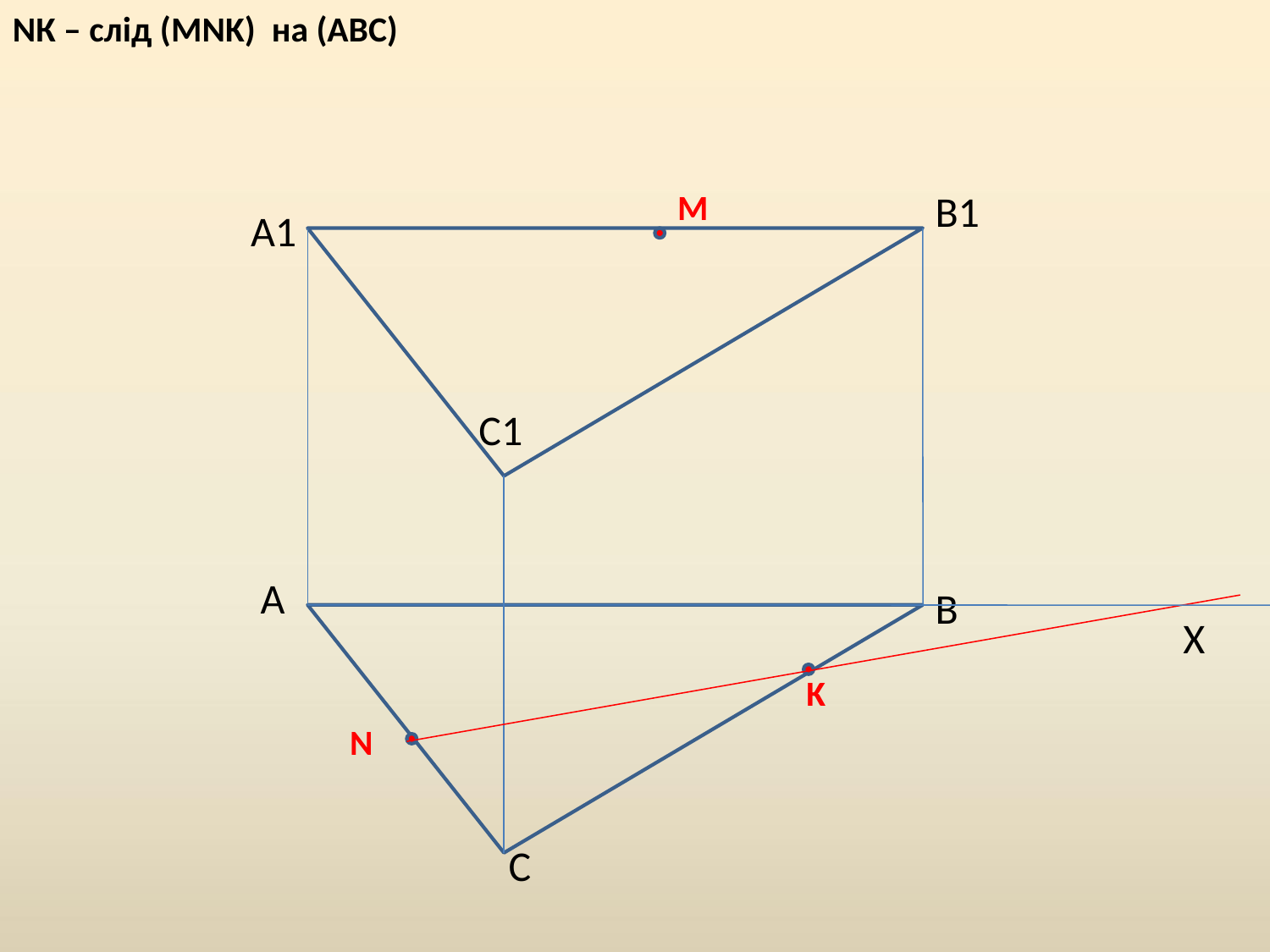

NК – слід (MNK)  на (АВС)
М
В1
А1

С1
А
В

Х
K

N

С